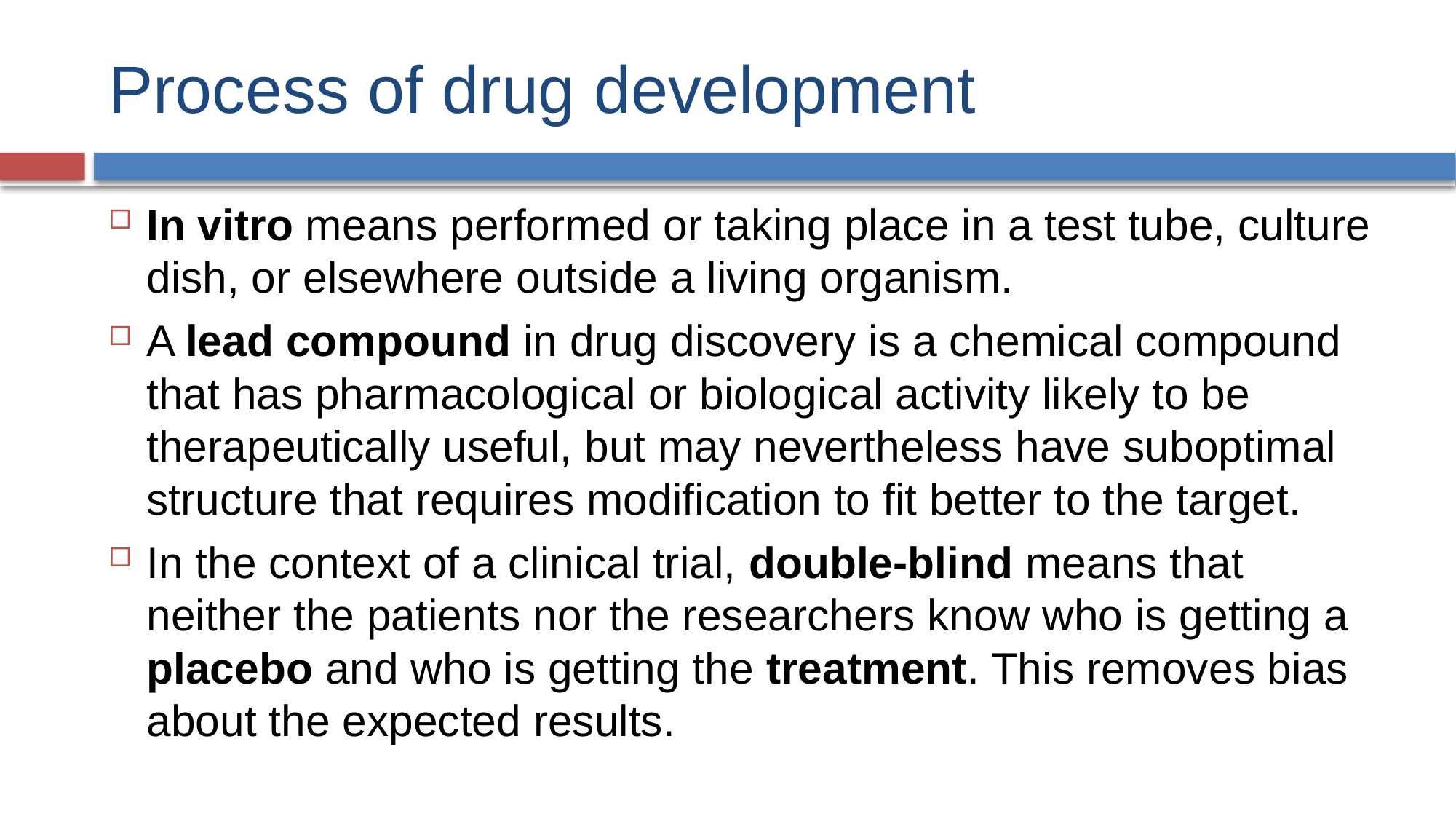

# Process of drug development
In vitro means performed or taking place in a test tube, culture dish, or elsewhere outside a living organism.
A lead compound in drug discovery is a chemical compound that has pharmacological or biological activity likely to be therapeutically useful, but may nevertheless have suboptimal structure that requires modification to fit better to the target.
In the context of a clinical trial, double-blind means that neither the patients nor the researchers know who is getting a placebo and who is getting the treatment. This removes bias about the expected results.